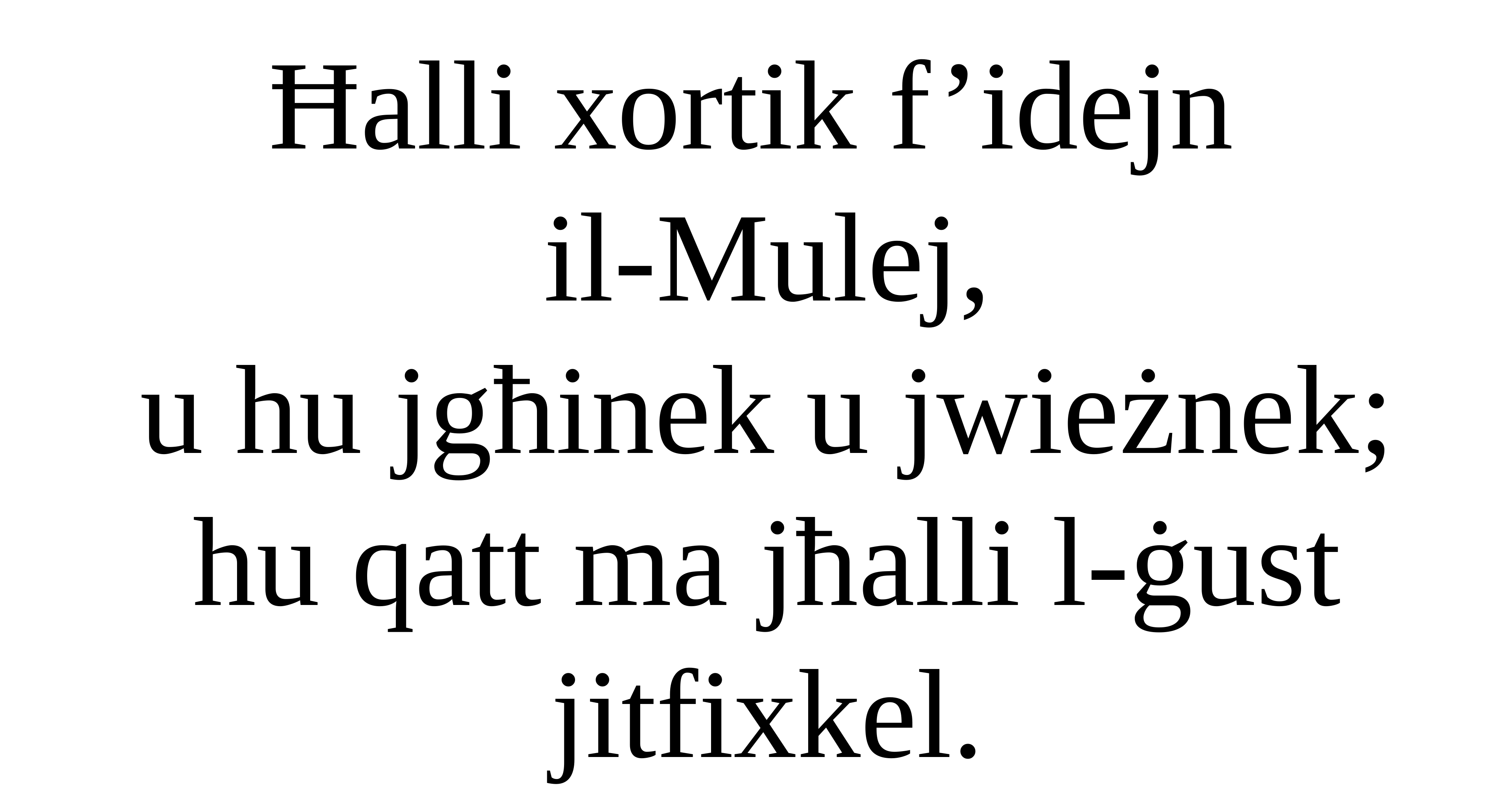

Ħalli xortik f’idejn
il-Mulej,
u hu jgħinek u jwieżnek;
hu qatt ma jħalli l-ġust jitfixkel.